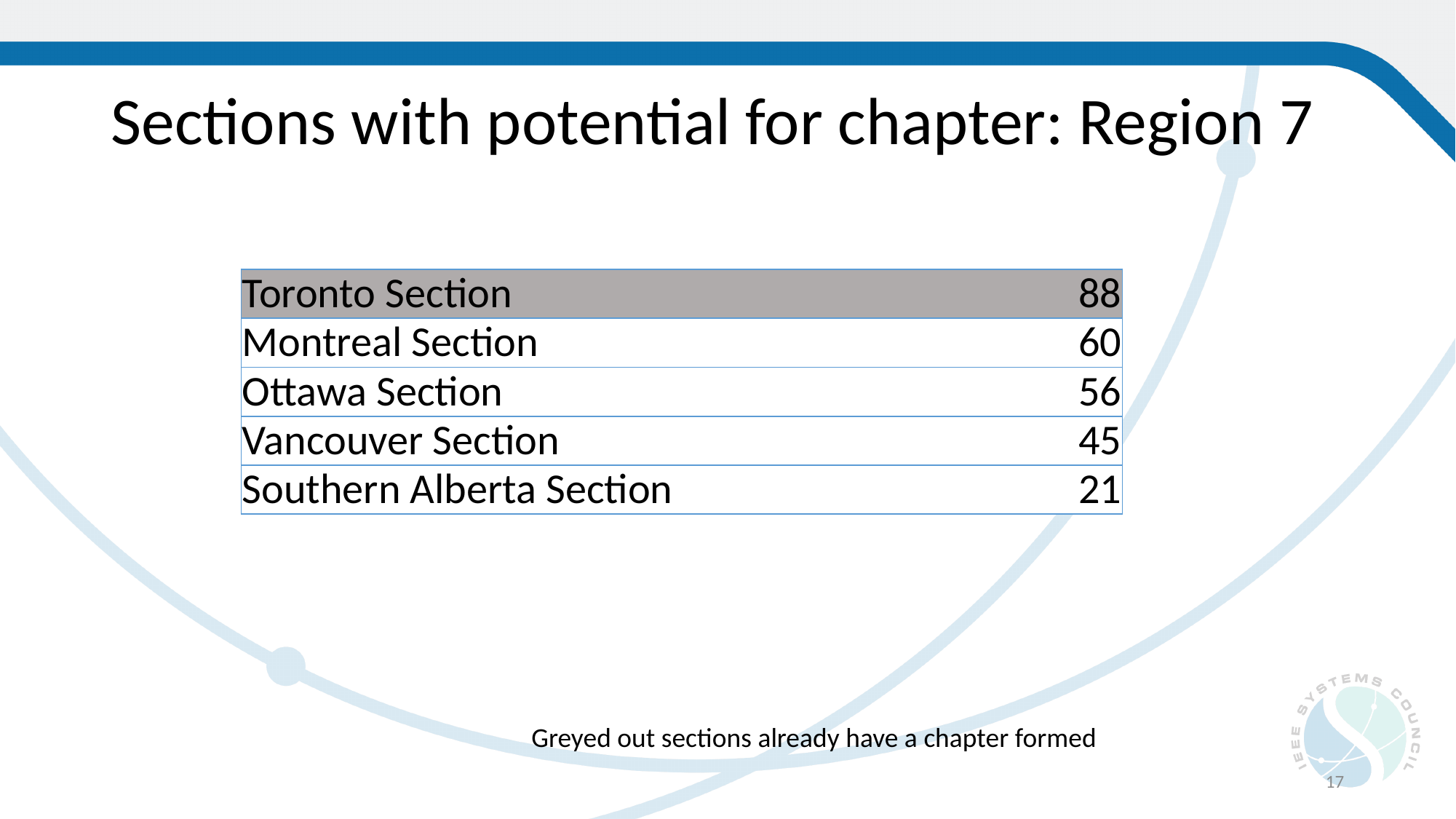

# Sections with potential for chapter: Region 7
| Toronto Section | 88 |
| --- | --- |
| Montreal Section | 60 |
| Ottawa Section | 56 |
| Vancouver Section | 45 |
| Southern Alberta Section | 21 |
Greyed out sections already have a chapter formed
17